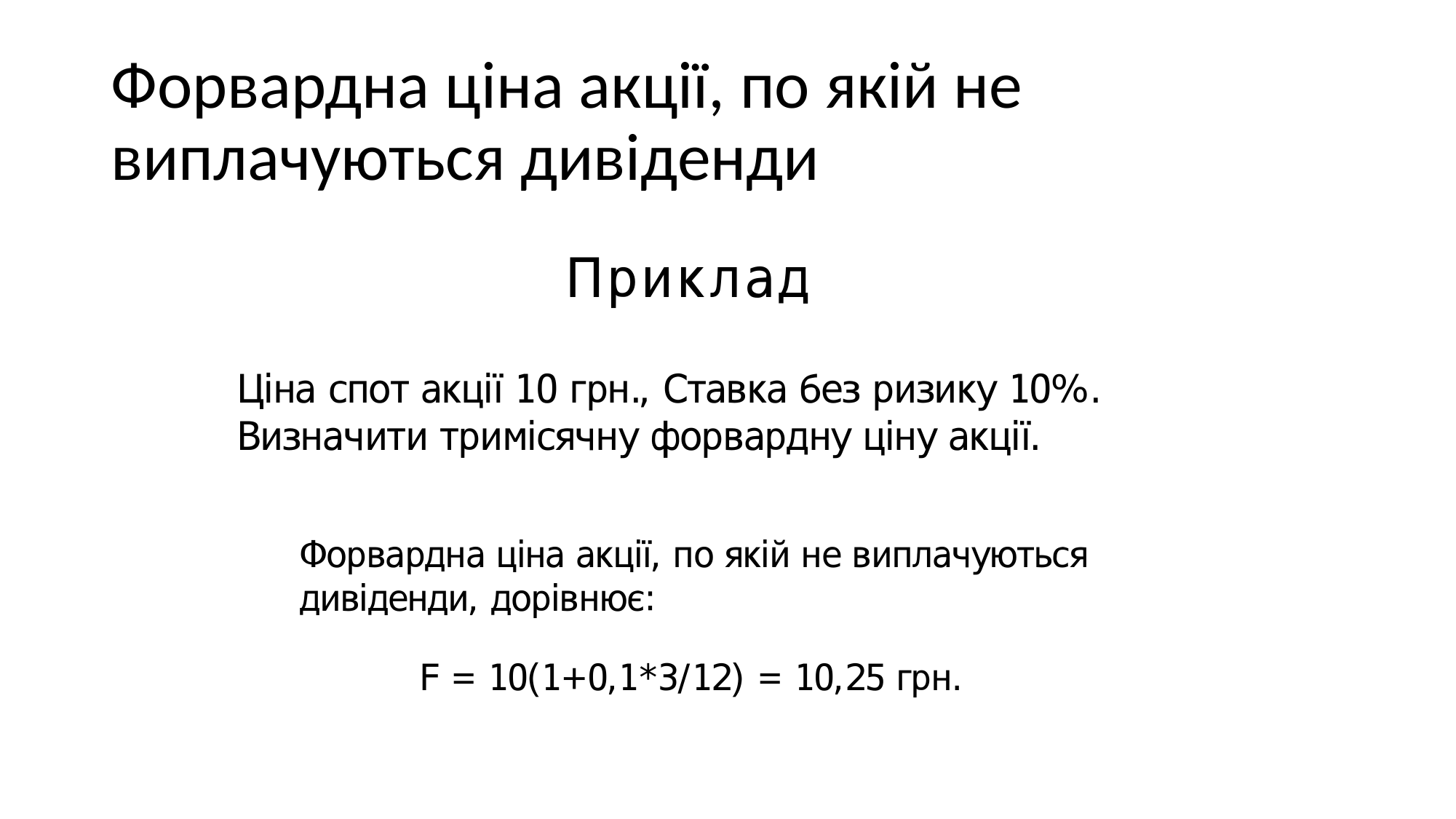

# Форвардна ціна акції, по якій не виплачуються дивіденди
Приклад
Ціна спот акції 10 грн., Ставка без ризику 10%. Визначити тримісячну форвардну ціну акції.
Форвардна ціна акції, по якій не виплачуються дивіденди, дорівнює:
F = 10(1+0,1*3/12) = 10,25 грн.